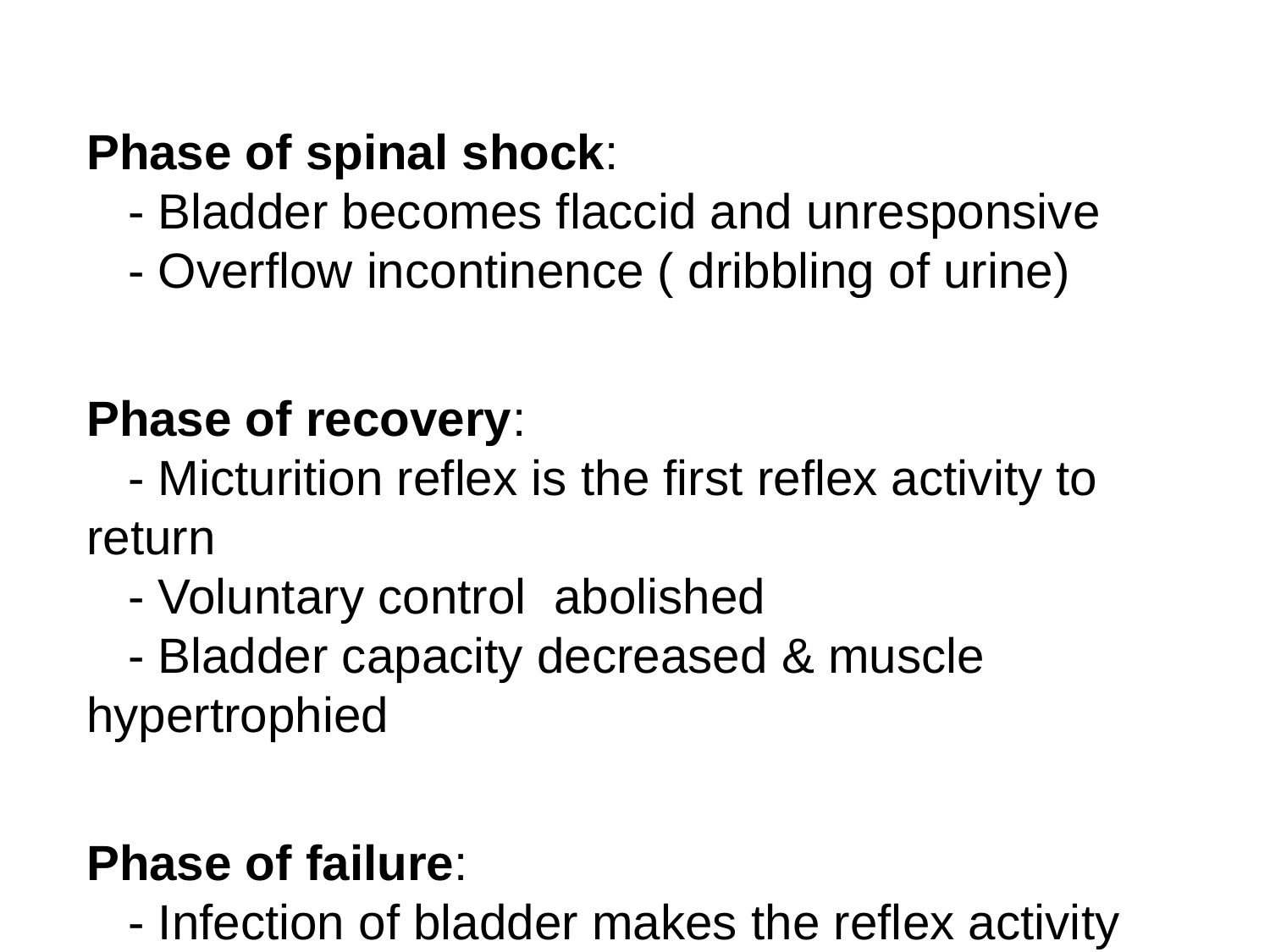

Phase of spinal shock:
   - Bladder becomes flaccid and unresponsive
   - Overflow incontinence ( dribbling of urine)

Phase of recovery:
   - Micturition reflex is the first reflex activity to return
   - Voluntary control  abolished
   - Bladder capacity decreased & muscle hypertrophied

Phase of failure:
   - Infection of bladder makes the reflex activity worse